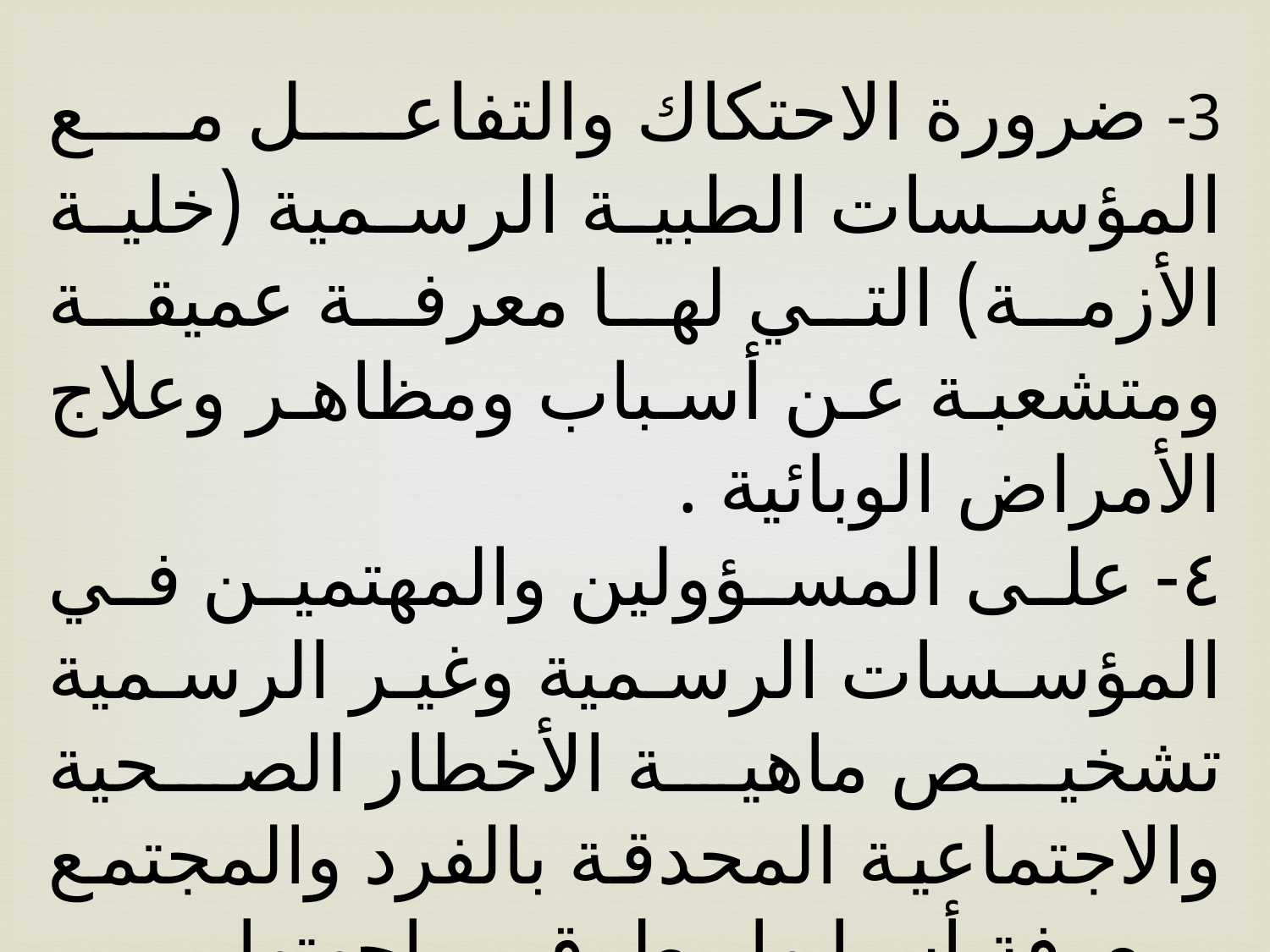

3- ضرورة الاحتكاك والتفاعل مع المؤسسات الطبية الرسمية (خلية الأزمة) التي لها معرفة عميقة ومتشعبة عن أسباب ومظاهر وعلاج الأمراض الوبائية .
٤- على المسؤولين والمهتمين في المؤسسات الرسمية وغير الرسمية تشخيص ماهية الأخطار الصحية والاجتماعية المحدقة بالفرد والمجتمع ومعرفة أسبابها وطرق مواجهتها.